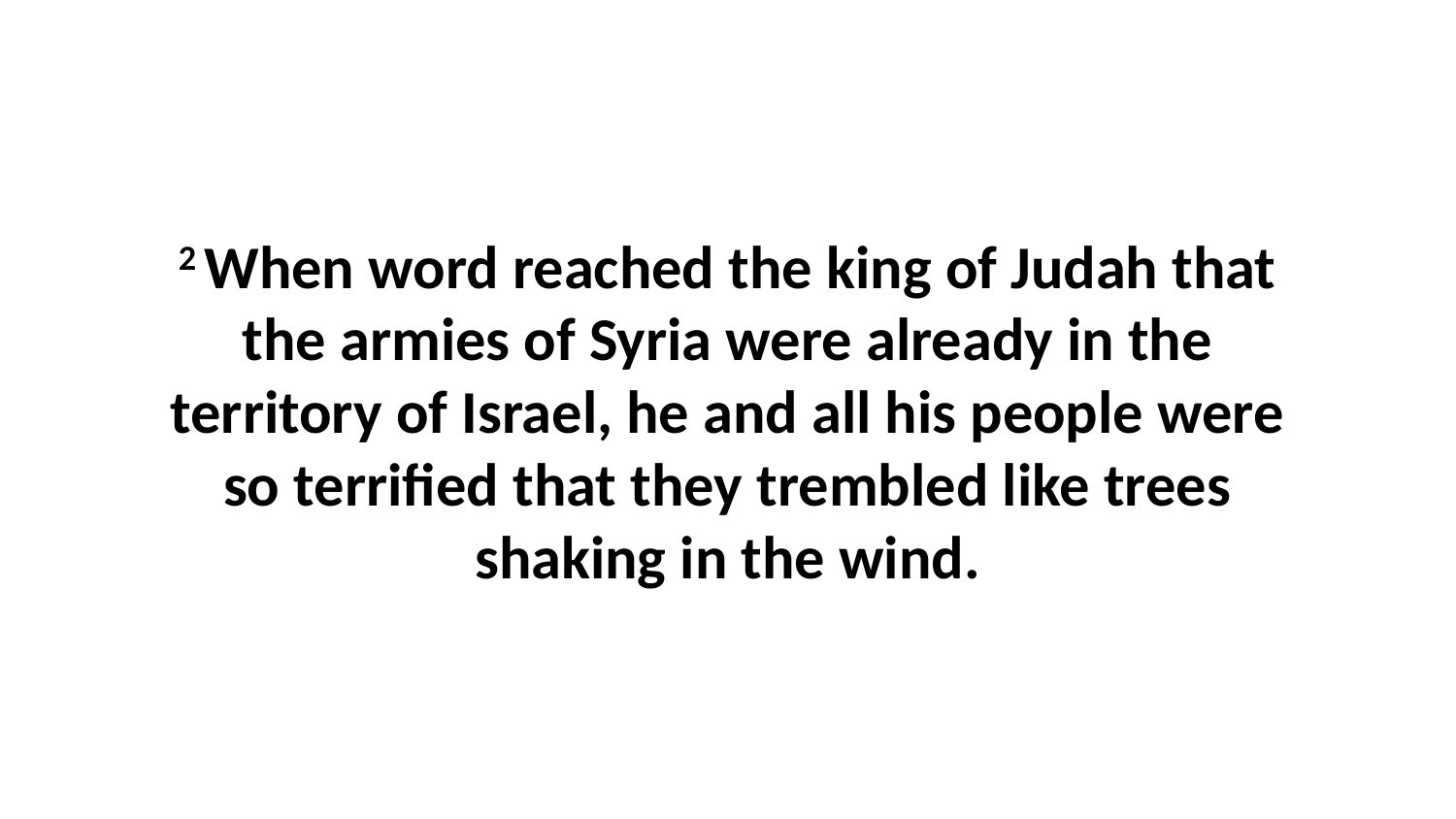

2 When word reached the king of Judah that the armies of Syria were already in the territory of Israel, he and all his people were so terrified that they trembled like trees shaking in the wind.